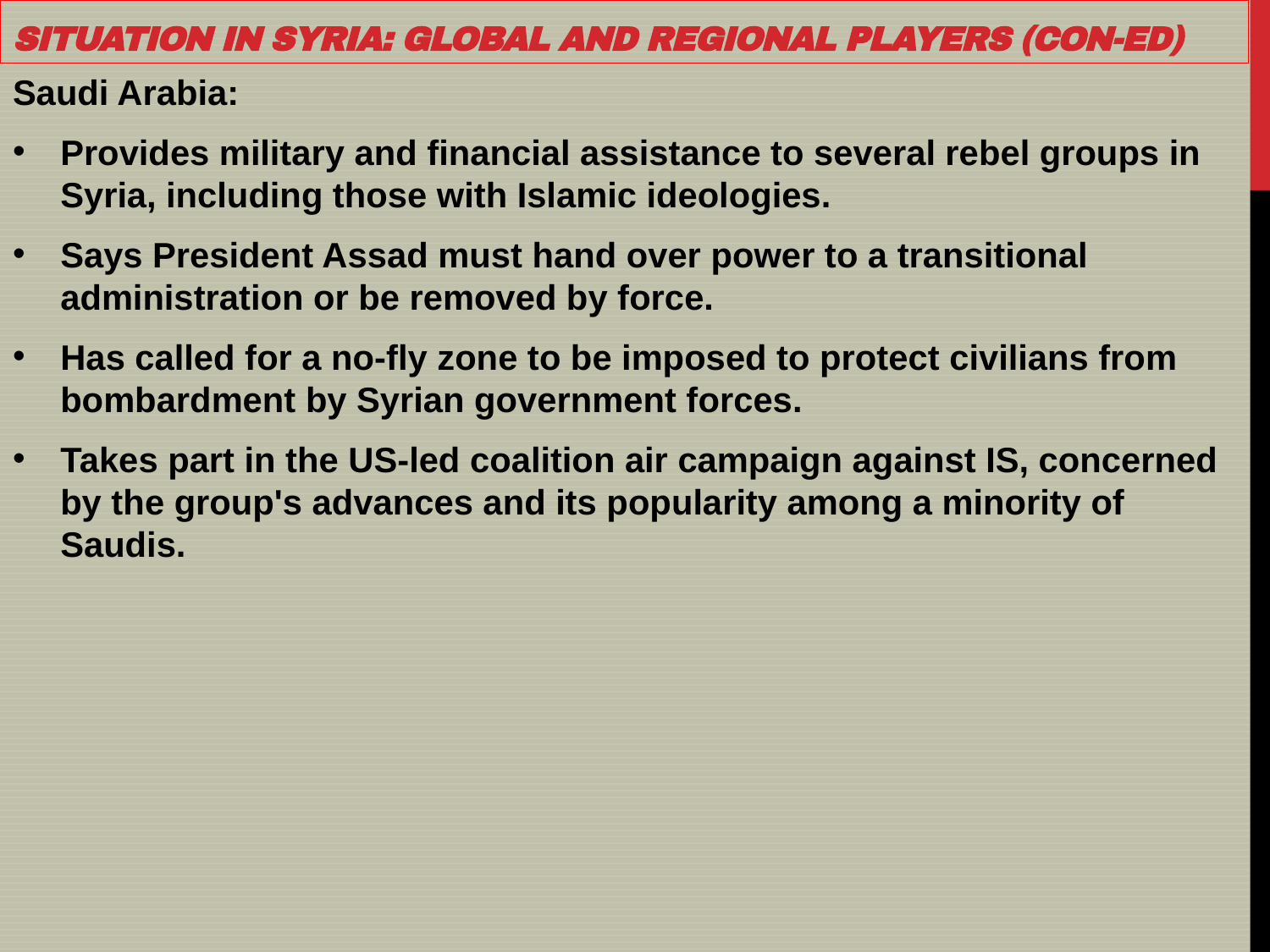

# Situation in Syria: Global and regional players (con-ed)
Saudi Arabia:
Provides military and financial assistance to several rebel groups in Syria, including those with Islamic ideologies.
Says President Assad must hand over power to a transitional administration or be removed by force.
Has called for a no-fly zone to be imposed to protect civilians from bombardment by Syrian government forces.
Takes part in the US-led coalition air campaign against IS, concerned by the group's advances and its popularity among a minority of Saudis.